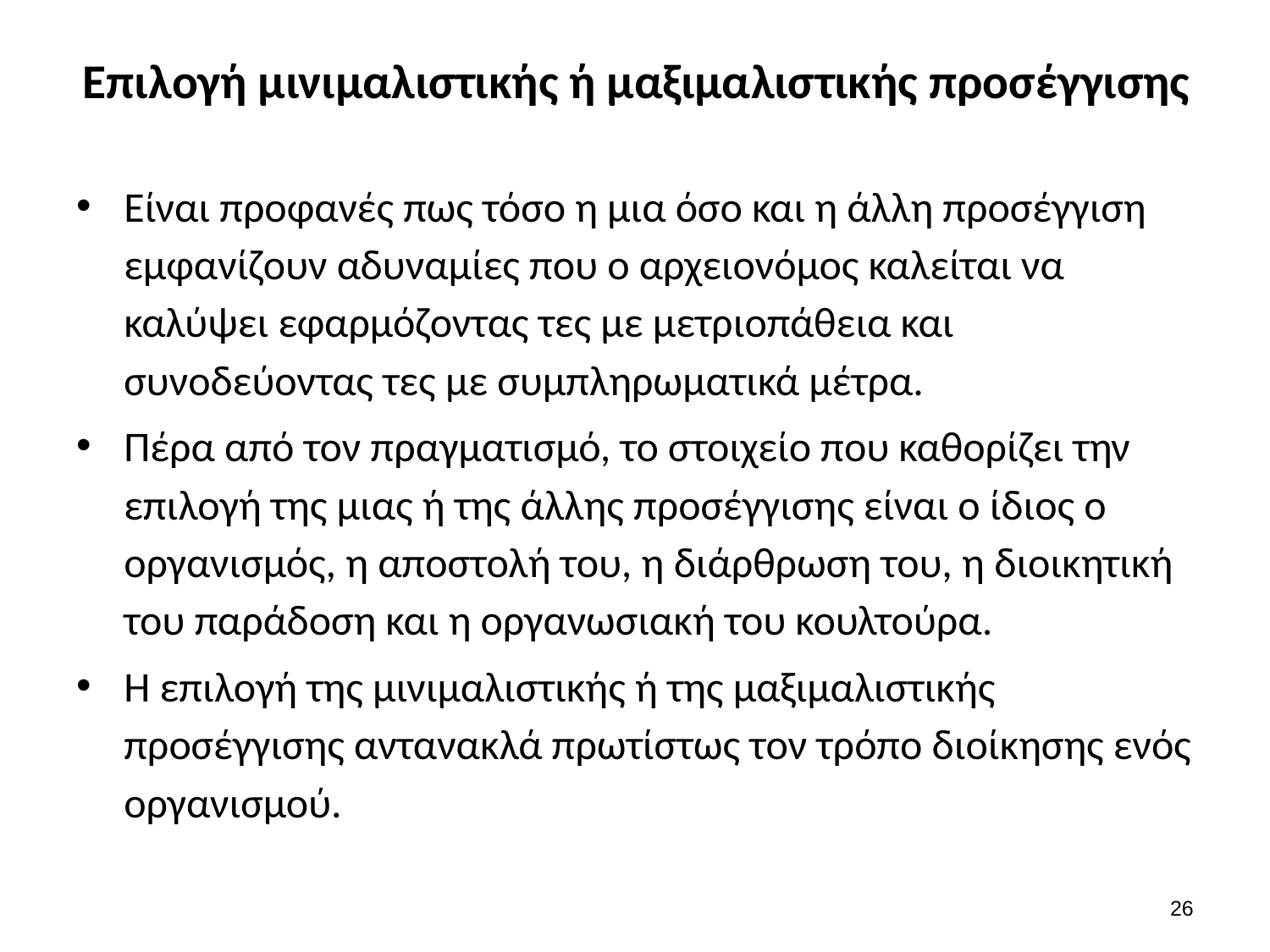

# Επιλογή μινιμαλιστικής ή μαξιμαλιστικής προσέγγισης
Είναι προφανές πως τόσο η μια όσο και η άλλη προσέγγιση εμφανίζουν αδυναμίες που ο αρχειονόμος καλείται να καλύψει εφαρμόζοντας τες με μετριοπάθεια και συνοδεύοντας τες με συμπληρωματικά μέτρα.
Πέρα από τον πραγματισμό, το στοιχείο που καθορίζει την επιλογή της μιας ή της άλλης προσέγγισης είναι ο ίδιος ο οργανισμός, η αποστολή του, η διάρθρωση του, η διοικητική του παράδοση και η οργανωσιακή του κουλτούρα.
Η επιλογή της μινιμαλιστικής ή της μαξιμαλιστικής προσέγγισης αντανακλά πρωτίστως τον τρόπο διοίκησης ενός οργανισμού.

26